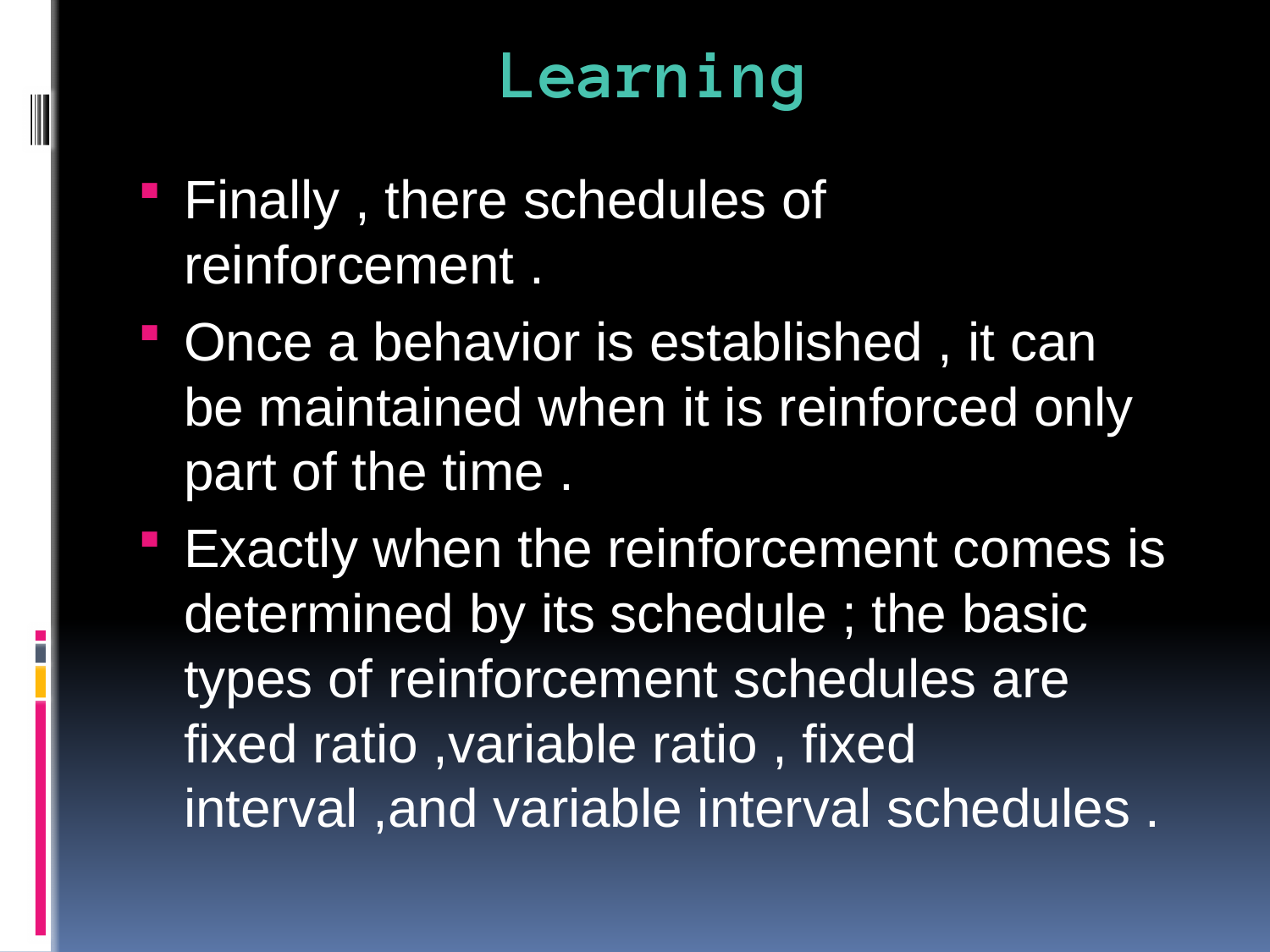

# Learning
Finally , there schedules of reinforcement .
Once a behavior is established , it can be maintained when it is reinforced only part of the time .
Exactly when the reinforcement comes is determined by its schedule ; the basic types of reinforcement schedules are fixed ratio ,variable ratio , fixed interval ,and variable interval schedules .